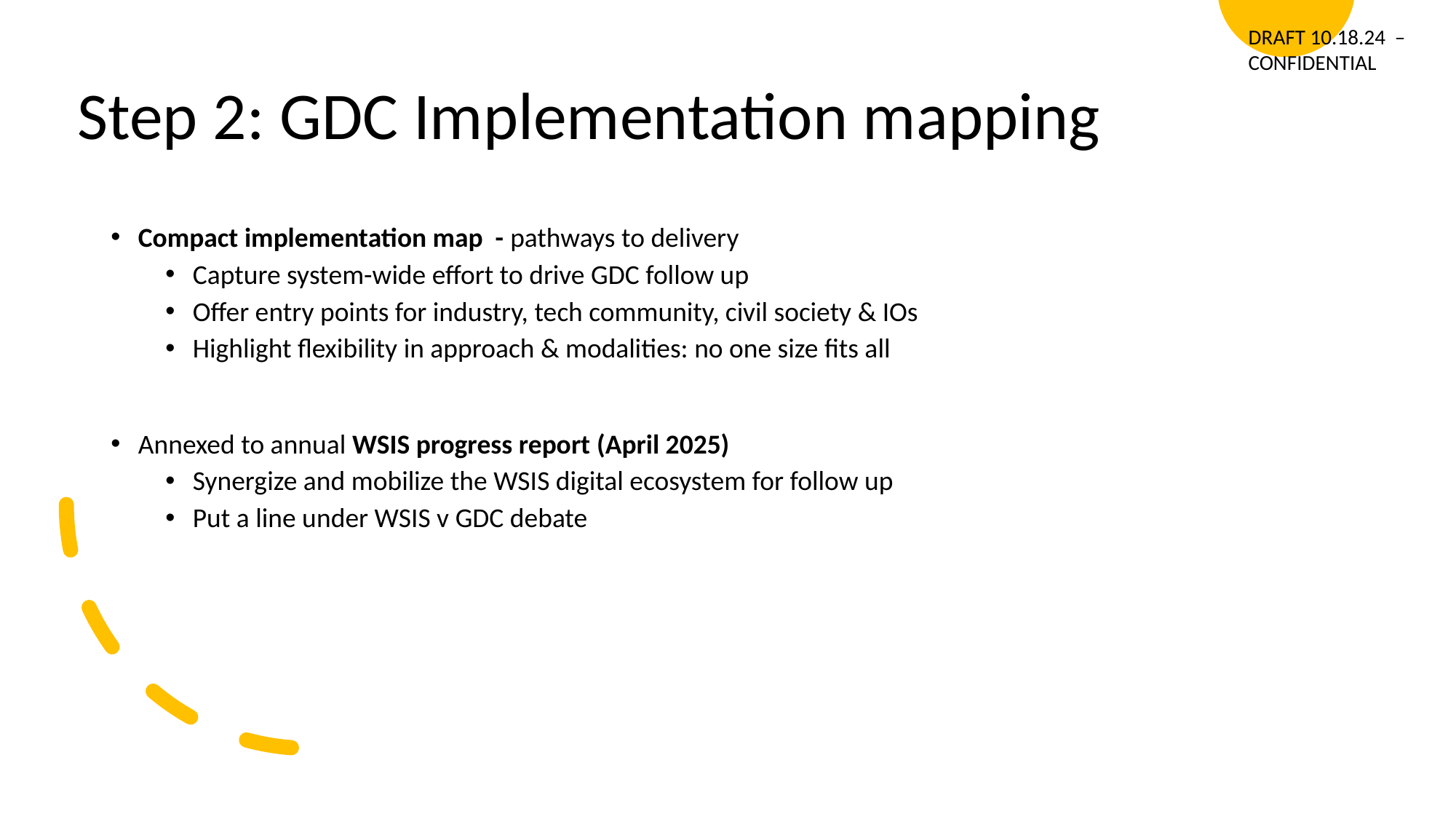

DRAFT 10.18.24  –
CONFIDENTIAL

# Step 2: GDC Implementation mapping
Compact implementation map  - pathways to delivery
Capture system-wide effort to drive GDC follow up
Offer entry points for industry, tech community, civil society & IOs
Highlight flexibility in approach & modalities: no one size fits all

Annexed to annual WSIS progress report (April 2025)
Synergize and mobilize the WSIS digital ecosystem for follow up
Put a line under WSIS v GDC debate